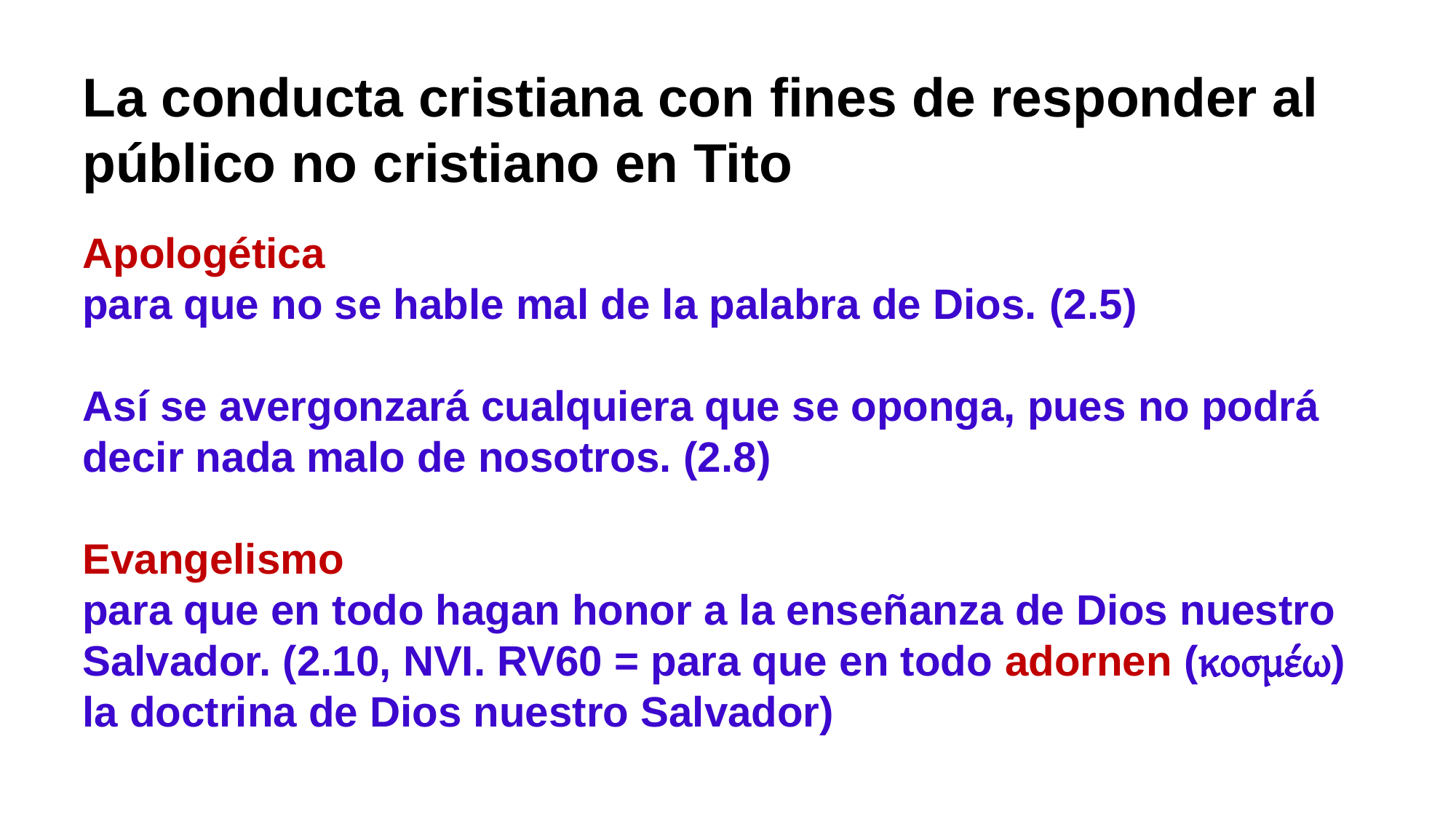

La conducta cristiana con fines de responder al público no cristiano en Tito

Apologética
para que no se hable mal de la palabra de Dios. (2.5)

Así se avergonzará cualquiera que se oponga, pues no podrá decir nada malo de nosotros. (2.8)

Evangelismo
para que en todo hagan honor a la enseñanza de Dios nuestro Salvador. (2.10, NVI. RV60 = para que en todo adornen (κοσμέω) la doctrina de Dios nuestro Salvador)